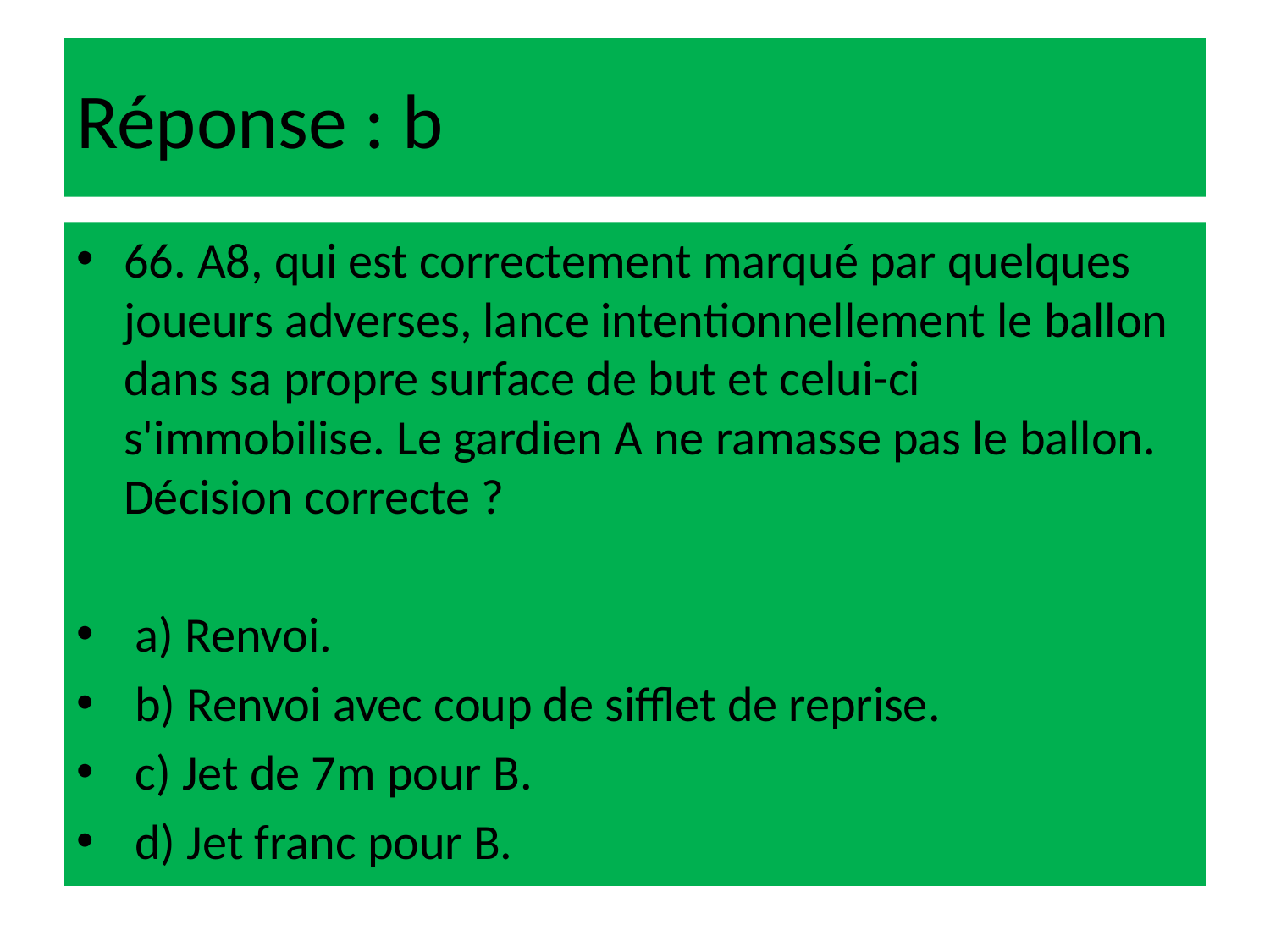

# Réponse : b
66. A8, qui est correctement marqué par quelques joueurs adverses, lance intentionnellement le ballon dans sa propre surface de but et celui-ci s'immobilise. Le gardien A ne ramasse pas le ballon. Décision correcte ?

 a) Renvoi.
 b) Renvoi avec coup de sifflet de reprise.
 c) Jet de 7m pour B.
 d) Jet franc pour B.